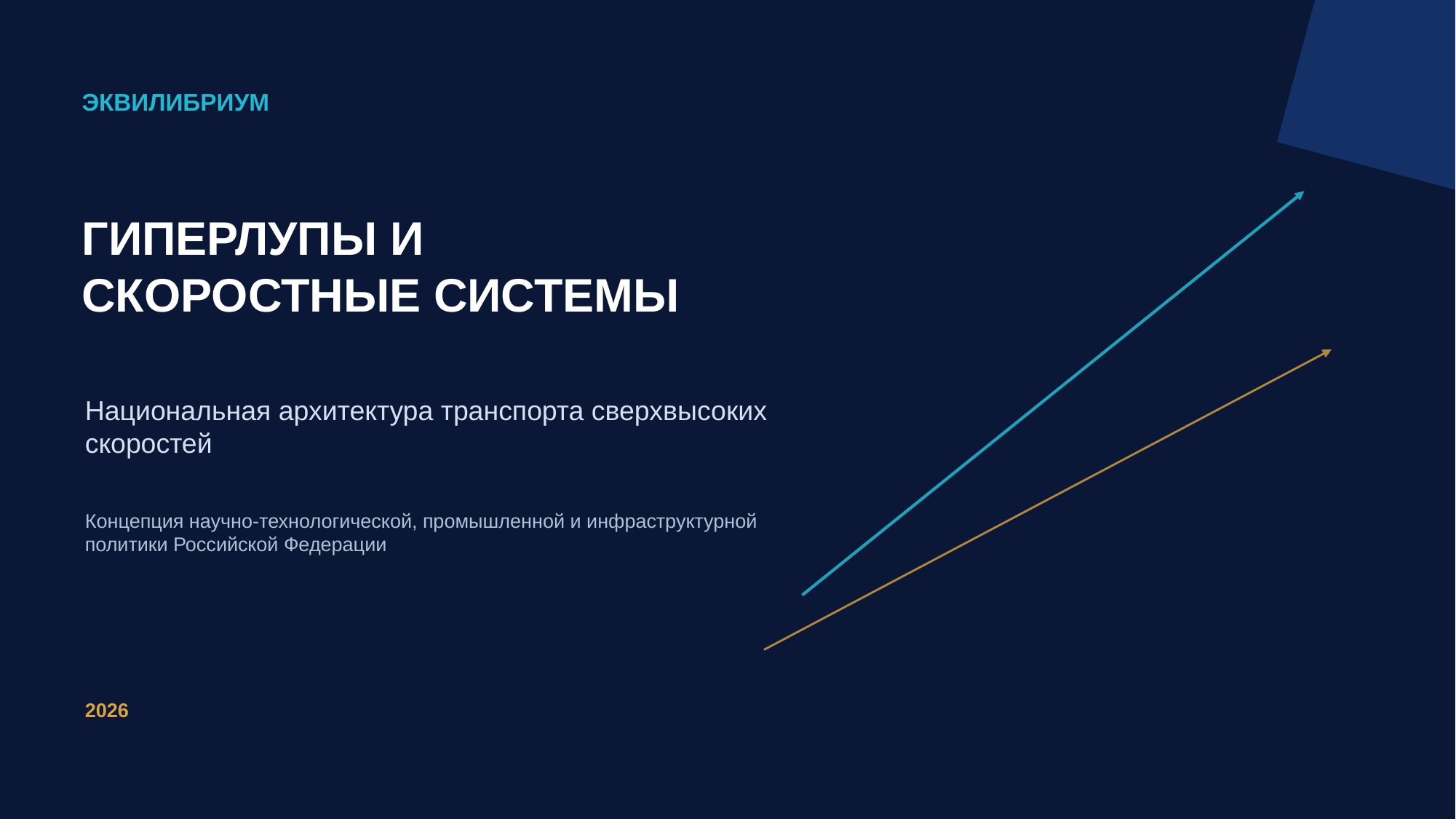

ЭКВИЛИБРИУМ
ГИПЕРЛУПЫ И
СКОРОСТНЫЕ СИСТЕМЫ
Национальная архитектура транспорта сверхвысоких скоростей
Концепция научно-технологической, промышленной и инфраструктурной политики Российской Федерации

2026